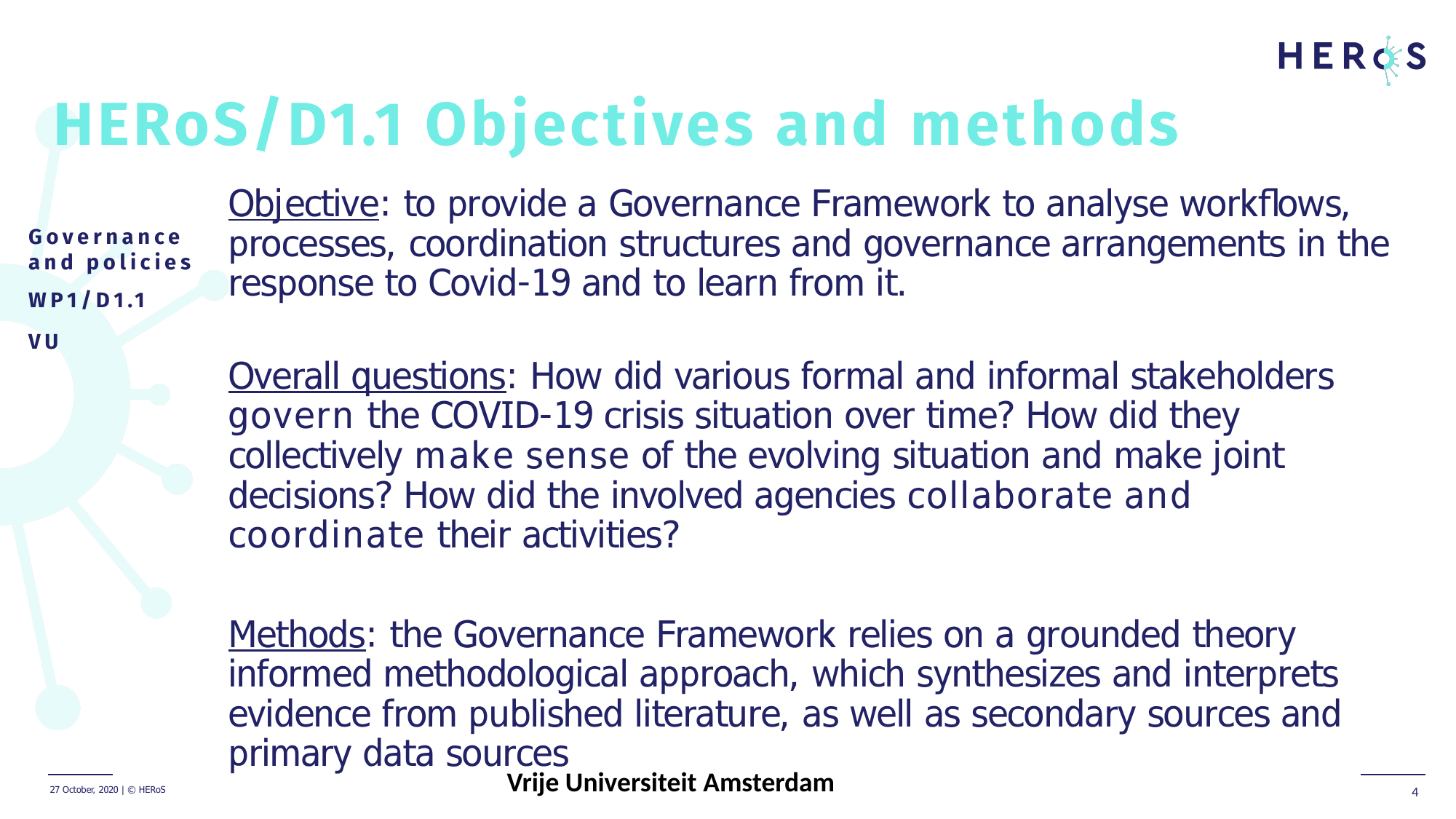

HERoS/D1.1 Objectives and methods
Objective: to provide a Governance Framework to analyse workflows, processes, coordination structures and governance arrangements in the response to Covid-19 and to learn from it.

Overall questions: How did various formal and informal stakeholders govern the COVID-19 crisis situation over time? How did they collectively make sense of the evolving situation and make joint decisions? How did the involved agencies collaborate and coordinate their activities?

Methods: the Governance Framework relies on a grounded theory informed methodological approach, which synthesizes and interprets evidence from published literature, as well as secondary sources and primary data sources
Governance and policies
WP1/D1.1
VU

Vrije Universiteit Amsterdam